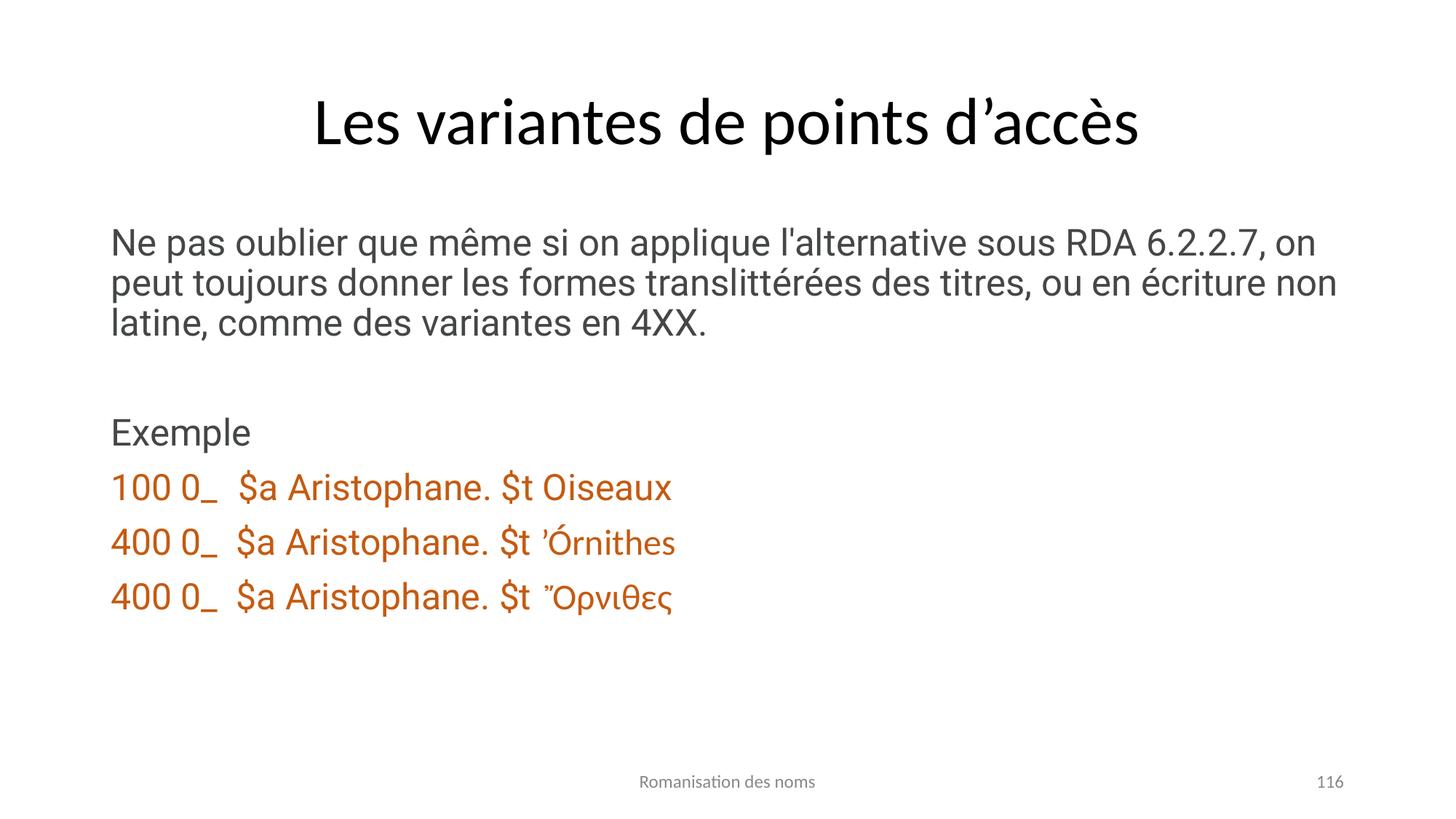

# Les variantes de points d’accès
Ne pas oublier que même si on applique l'alternative sous RDA 6.2.2.7, on peut toujours donner les formes translittérées des titres, ou en écriture non latine, comme des variantes en 4XX.

Exemple
100 0_	  $a Aristophane. $t Oiseaux
400 0_  $a Aristophane. $t ’Órnithes
400 0_  $a Aristophane. $t  Ὄρνιθες

Romanisation des noms
116